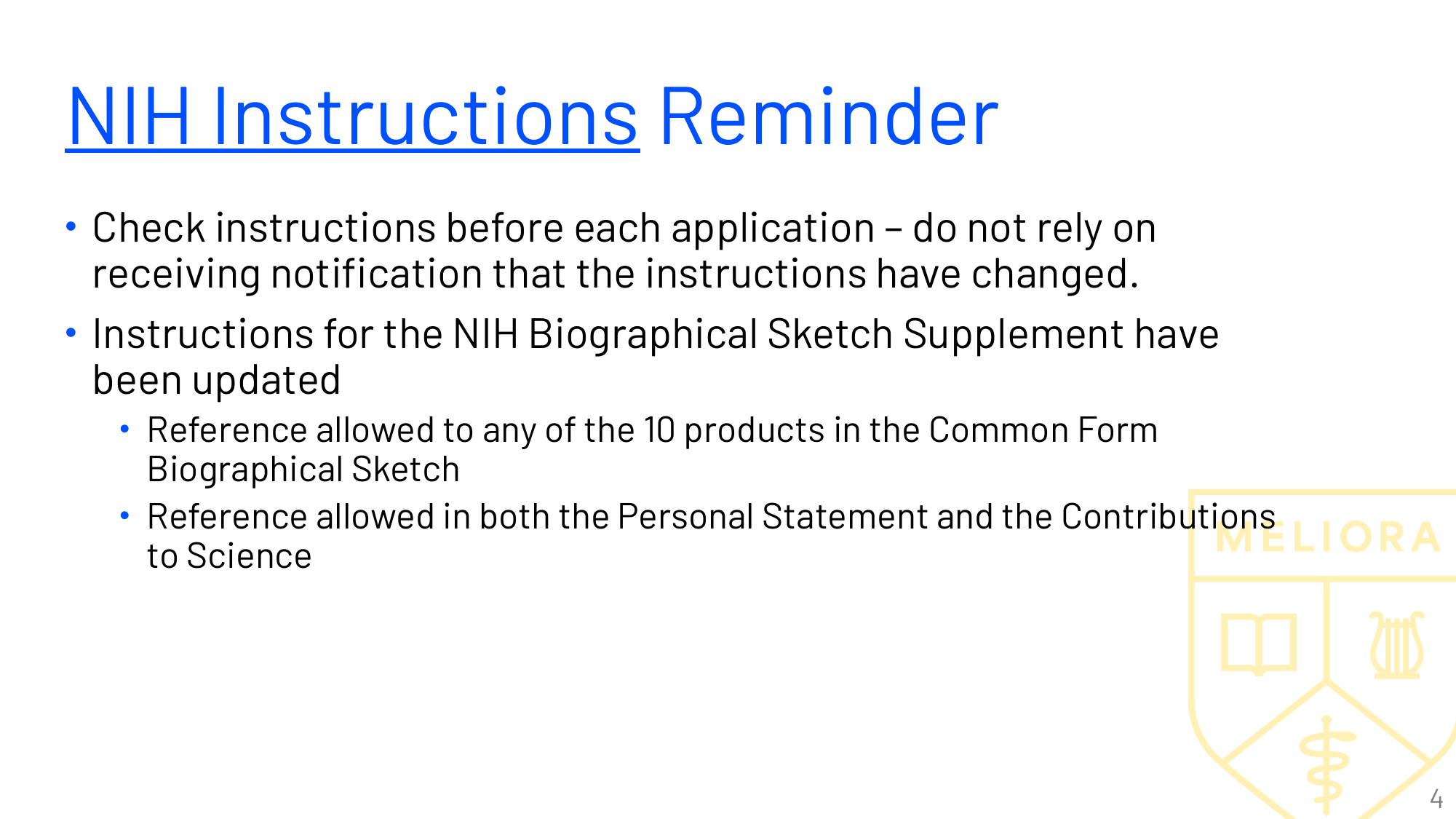

# NIH Instructions Reminder
Check instructions before each application – do not rely on receiving notification that the instructions have changed.
Instructions for the NIH Biographical Sketch Supplement have been updated
Reference allowed to any of the 10 products in the Common Form Biographical Sketch
Reference allowed in both the Personal Statement and the Contributions to Science
4